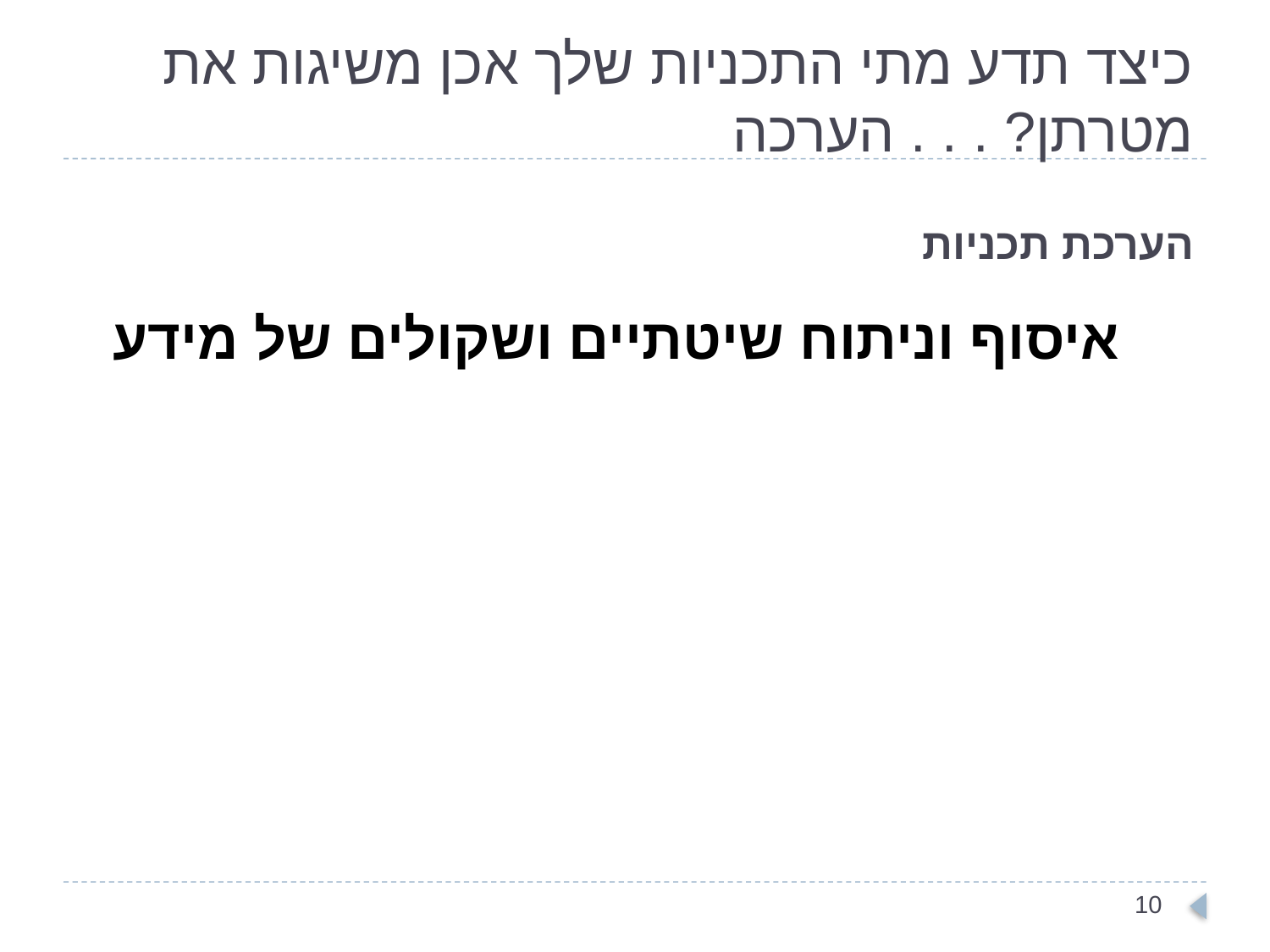

# כיצד תדע מתי התכניות שלך אכן משיגות את מטרתן? . . . הערכה
הערכת תכניות
  איסוף וניתוח שיטתיים ושקולים של מידע

10